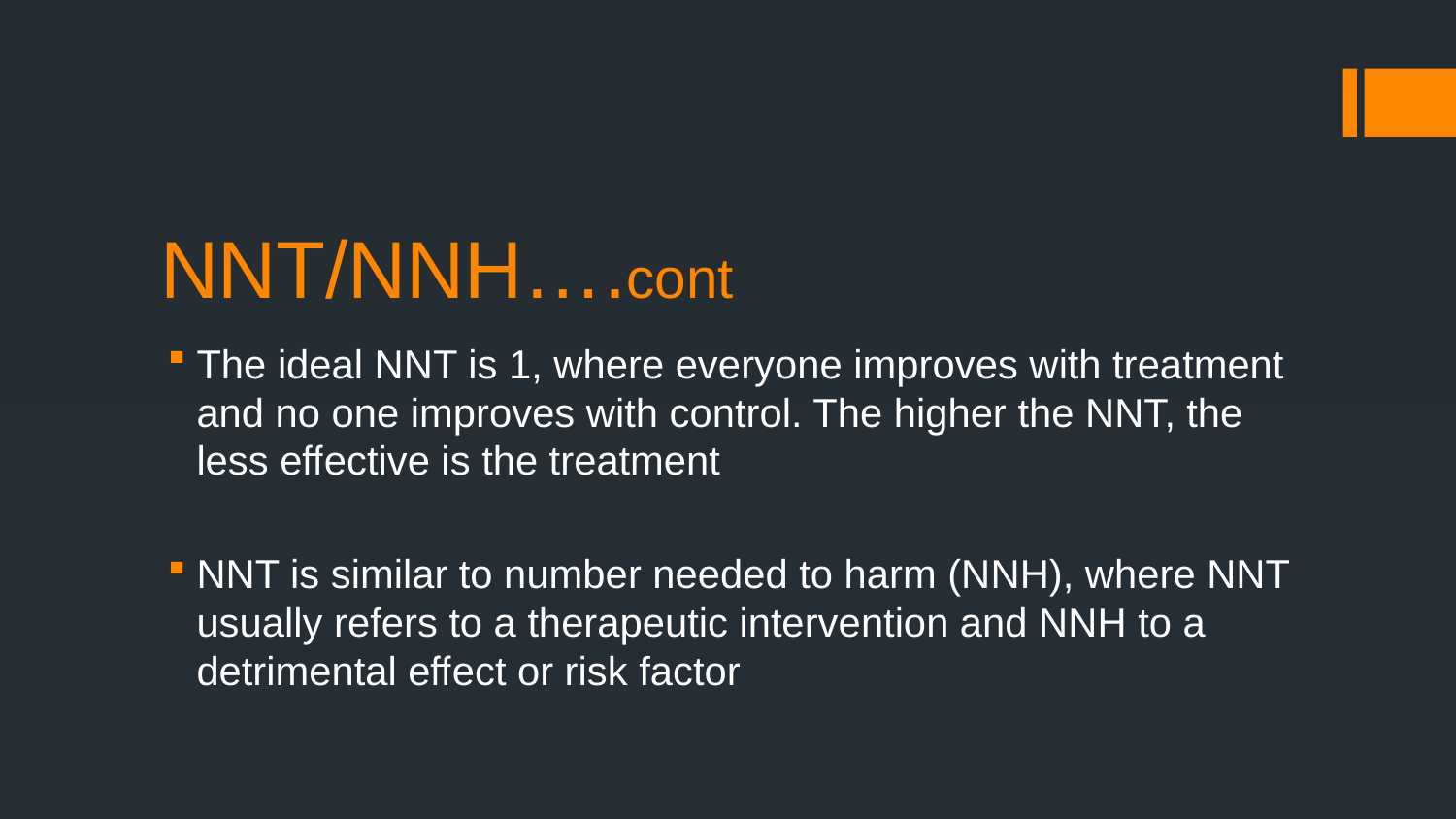

# NNT/NNH….cont
The ideal NNT is 1, where everyone improves with treatment and no one improves with control. The higher the NNT, the less eﬀective is the treatment

NNT is similar to number needed to harm (NNH), where NNT usually refers to a therapeutic intervention and NNH to a detrimental eﬀect or risk factor